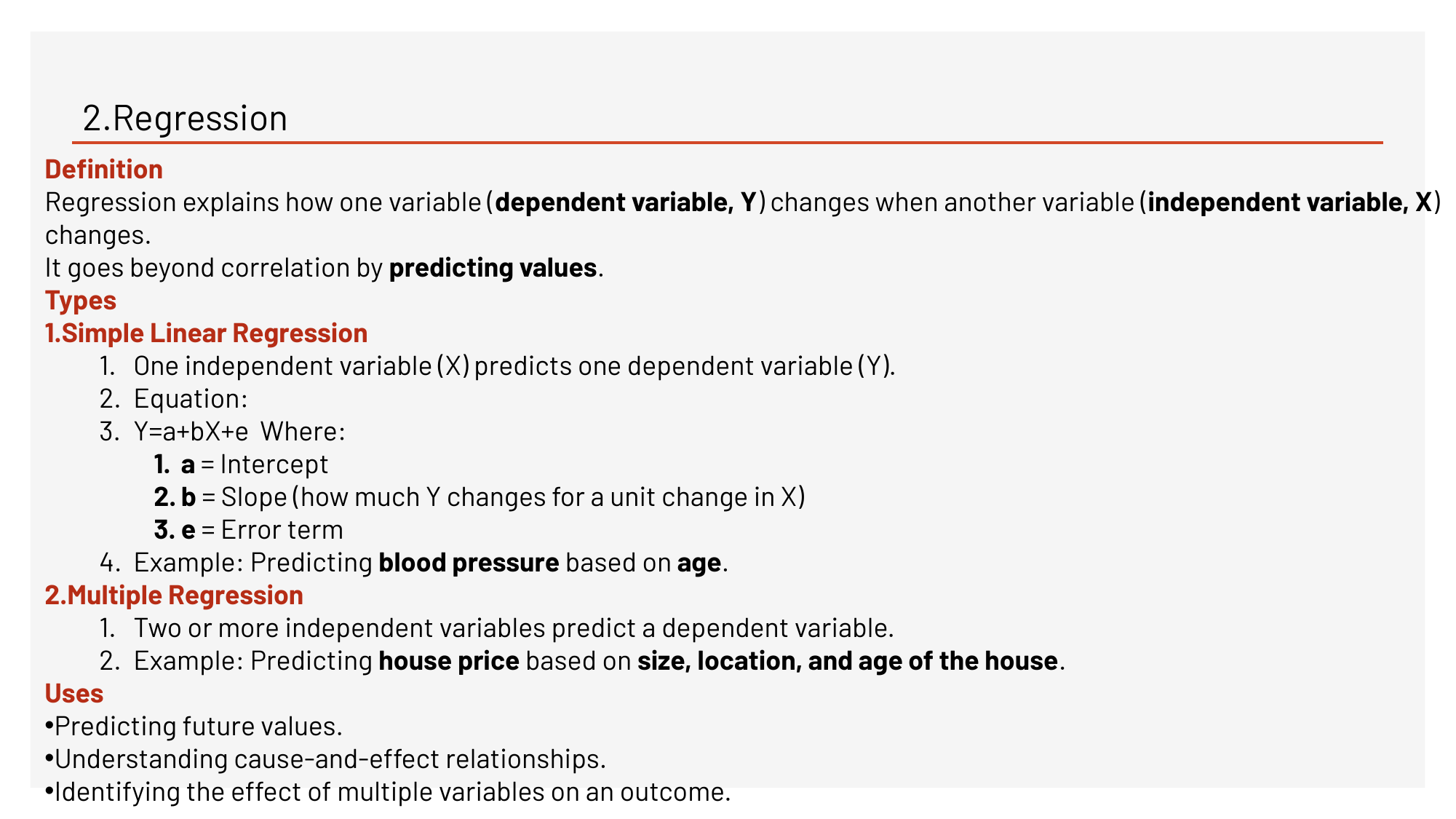

2.Regression
Definition
Regression explains how one variable (dependent variable, Y) changes when another variable (independent variable, X) changes.
It goes beyond correlation by predicting values.
Types
Simple Linear Regression
One independent variable (X) predicts one dependent variable (Y).
Equation:
Y=a+bX+e  Where:
a = Intercept
b = Slope (how much Y changes for a unit change in X)
e = Error term
Example: Predicting blood pressure based on age.
Multiple Regression
Two or more independent variables predict a dependent variable.
Example: Predicting house price based on size, location, and age of the house.
Uses
Predicting future values.
Understanding cause-and-effect relationships.
Identifying the effect of multiple variables on an outcome.